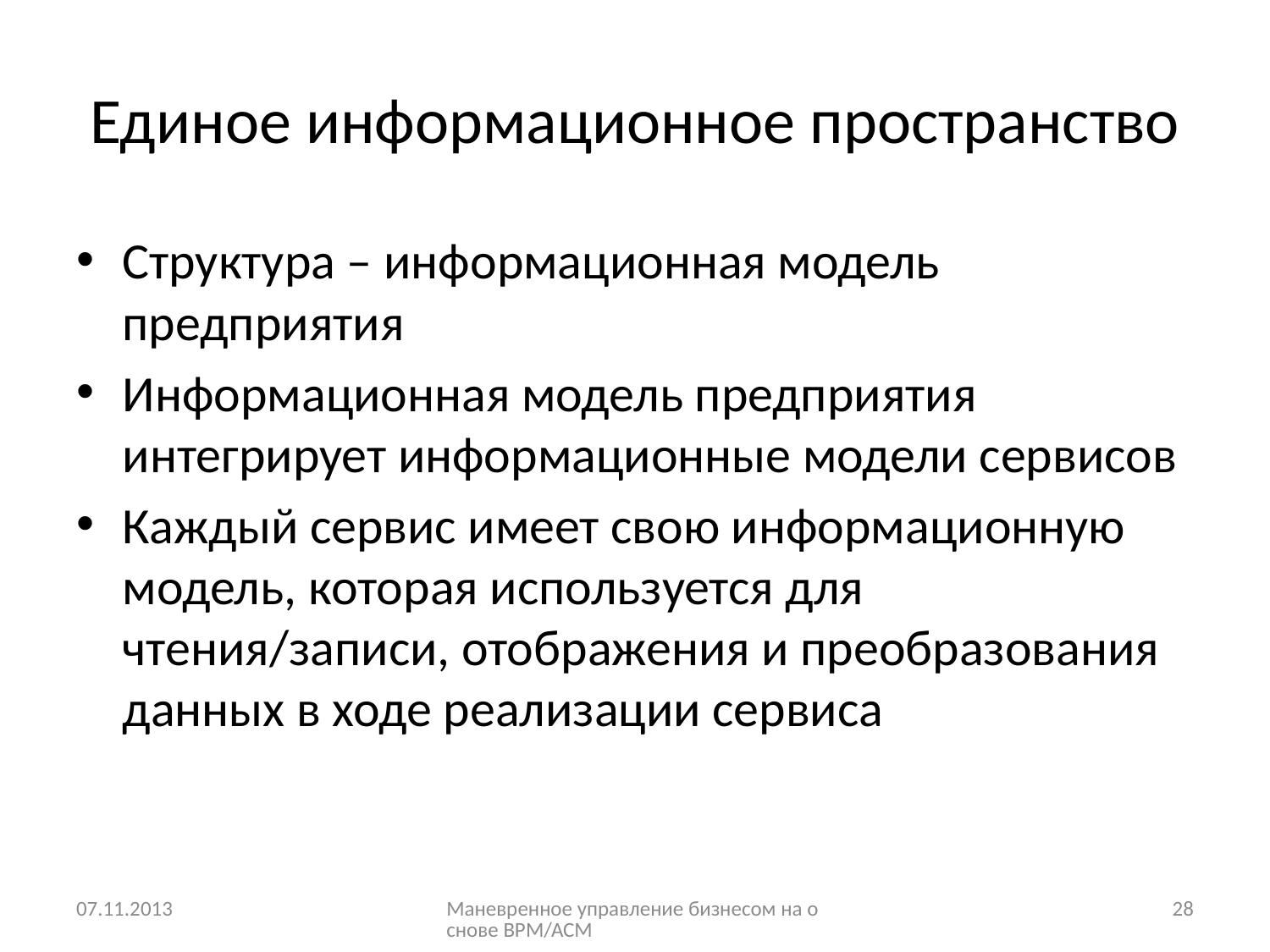

# Единое информационное пространство
Структура – информационная модель предприятия
Информационная модель предприятия интегрирует информационные модели сервисов
Каждый сервис имеет свою информационную модель, которая используется для чтения/записи, отображения и преобразования данных в ходе реализации сервиса
07.11.2013
Маневренное управление бизнесом на основе BPM/ACM
28